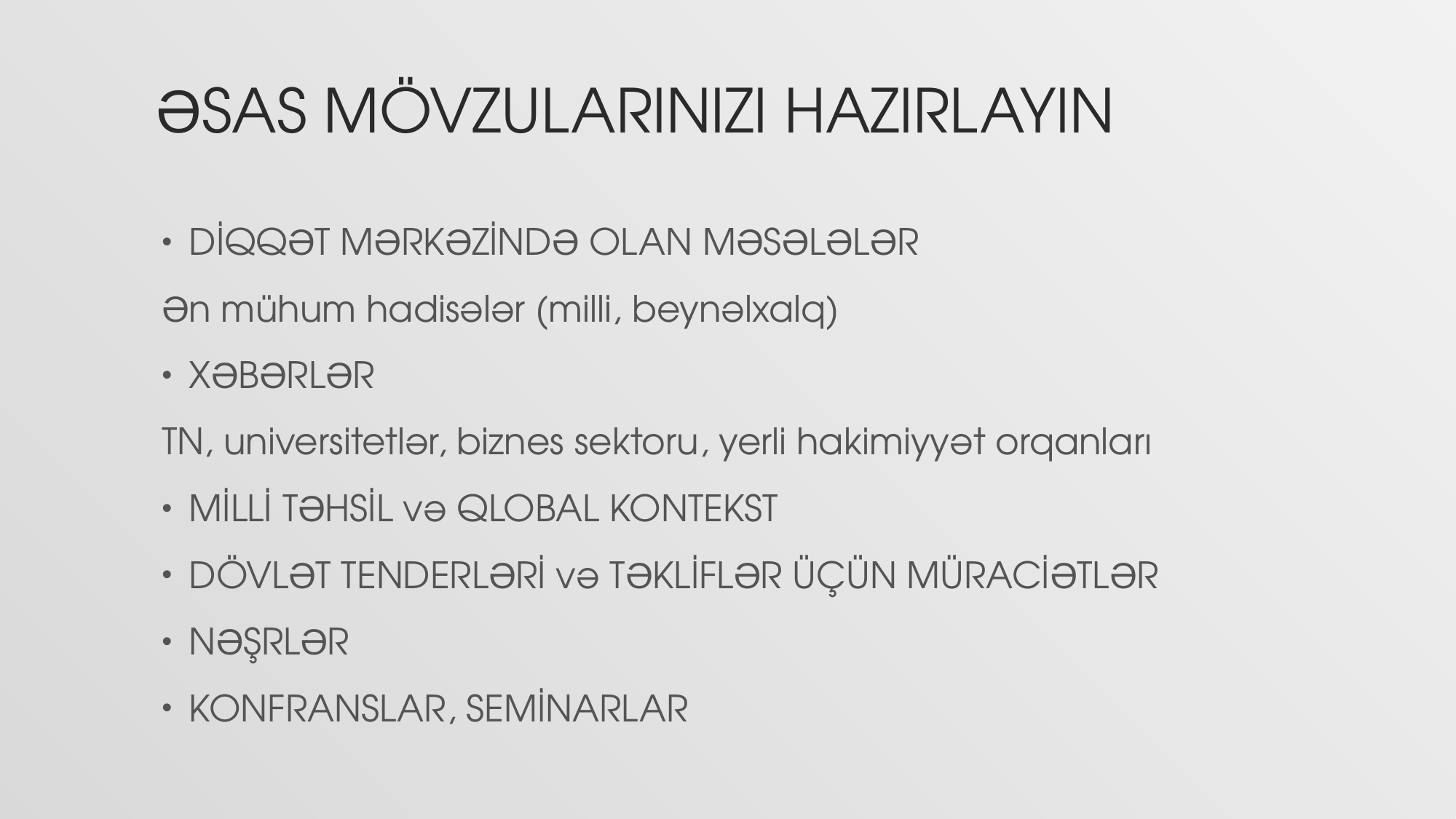

# əsas mövzularınızı hazırlayın
DİQQƏT MƏRKƏZİNDƏ OLAN MƏSƏLƏLƏR
Ən mühum hadisələr (milli, beynəlxalq)
XƏBƏRLƏR
TN, universitetlər, biznes sektoru, yerli hakimiyyət orqanları
MİLLİ TƏHSİL və QLOBAL KONTEKST
DÖVLƏT TENDERLƏRİ və TƏKLİFLƏR ÜÇÜN MÜRACİƏTLƏR
NƏŞRLƏR
KONFRANSLAR, SEMİNARLAR